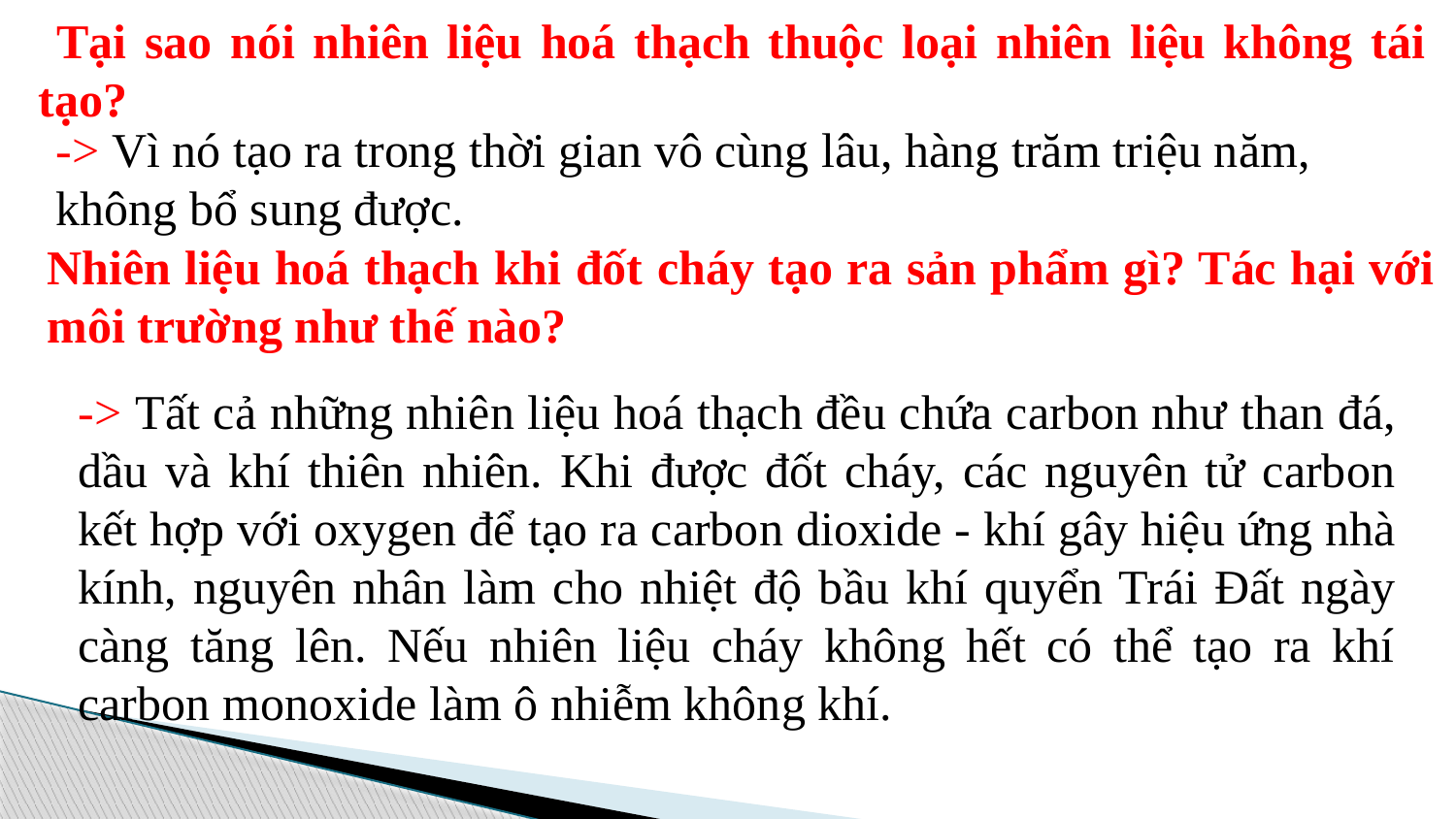

Tại sao nói nhiên liệu hoá thạch thuộc loại nhiên liệu không tái tạo?
-> Vì nó tạo ra trong thời gian vô cùng lâu, hàng trăm triệu năm, không bổ sung được.
Nhiên liệu hoá thạch khi đốt cháy tạo ra sản phẩm gì? Tác hại với môi trường như thế nào?
-> Tất cả những nhiên liệu hoá thạch đều chứa carbon như than đá, dầu và khí thiên nhiên. Khi được đốt cháy, các nguyên tử carbon kết hợp với oxygen để tạo ra carbon dioxide - khí gây hiệu ứng nhà kính, nguyên nhân làm cho nhiệt độ bầu khí quyển Trái Đất ngày càng tăng lên. Nếu nhiên liệu cháy không hết có thể tạo ra khí carbon monoxide làm ô nhiễm không khí.